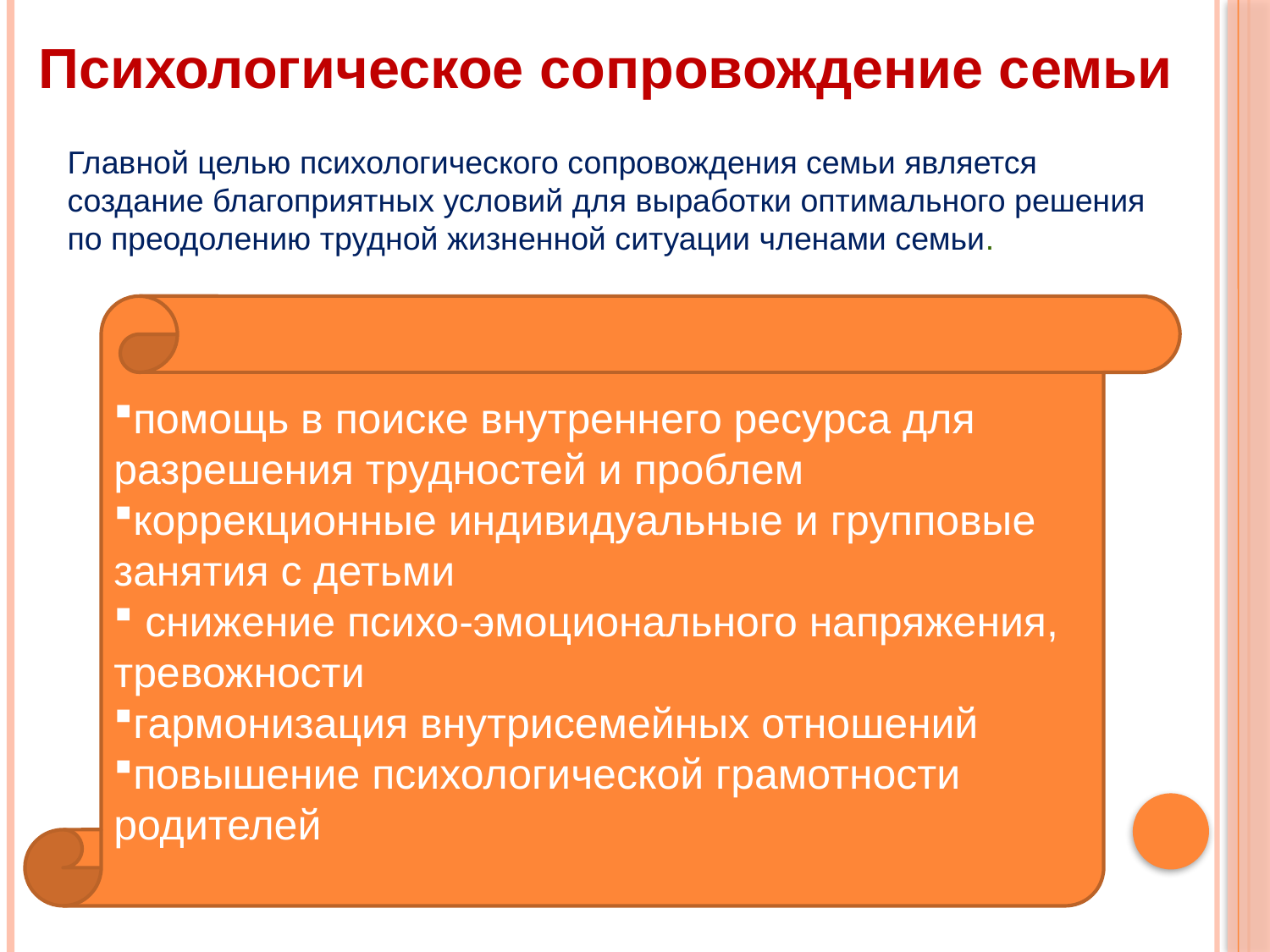

Психологическое сопровождение семьи
Главной целью психологического сопровождения семьи является создание благоприятных условий для выработки оптимального решения по преодолению трудной жизненной ситуации членами семьи.
помощь в поиске внутреннего ресурса для разрешения трудностей и проблем
коррекционные индивидуальные и групповые занятия с детьми
 снижение психо-эмоционального напряжения, тревожности
гармонизация внутрисемейных отношений
повышение психологической грамотности родителей